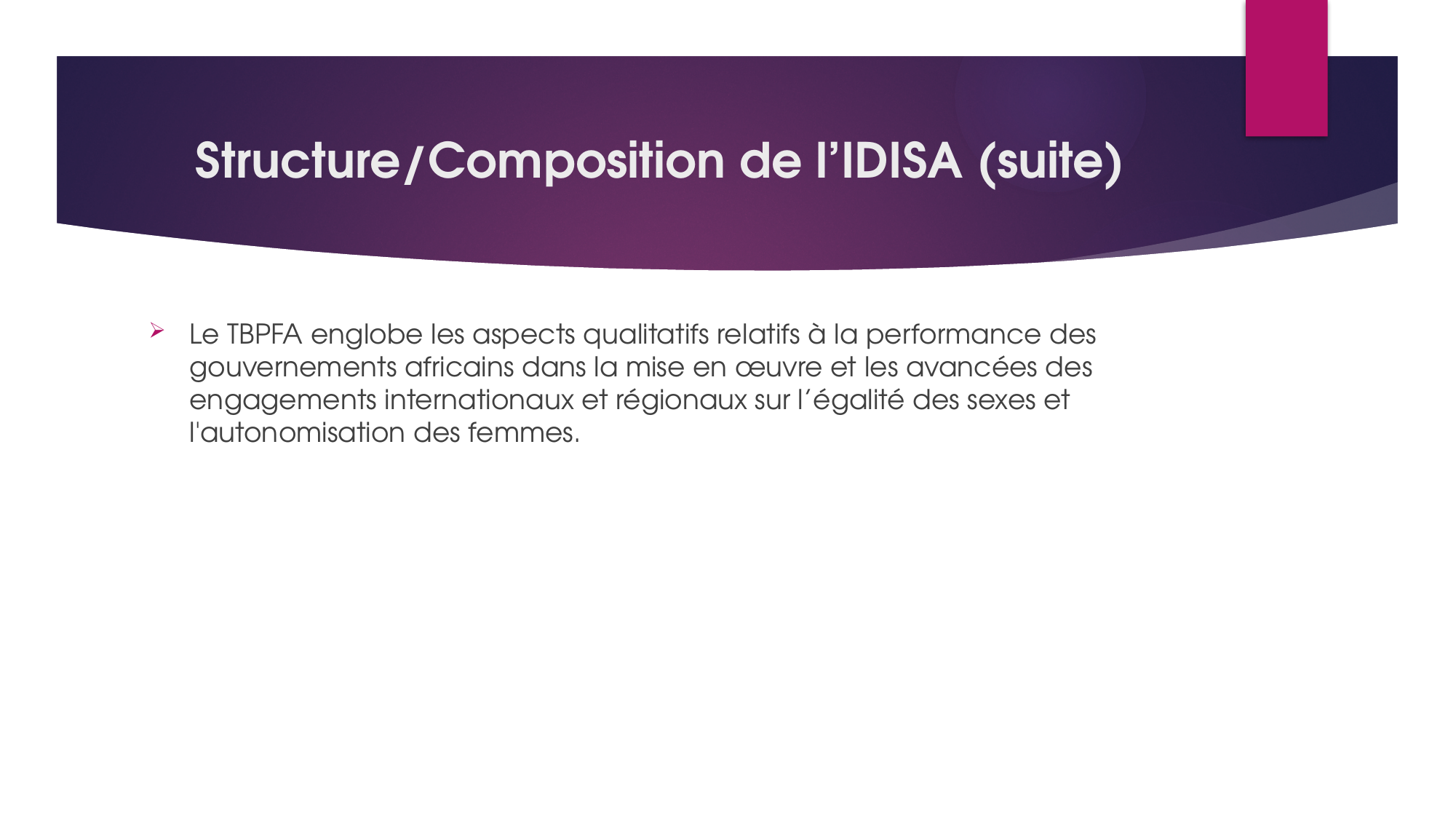

# Structure/Composition de l’IDISA (suite)
Le TBPFA englobe les aspects qualitatifs relatifs à la performance des gouvernements africains dans la mise en œuvre et les avancées des engagements internationaux et régionaux sur l’égalité des sexes et l'autonomisation des femmes.